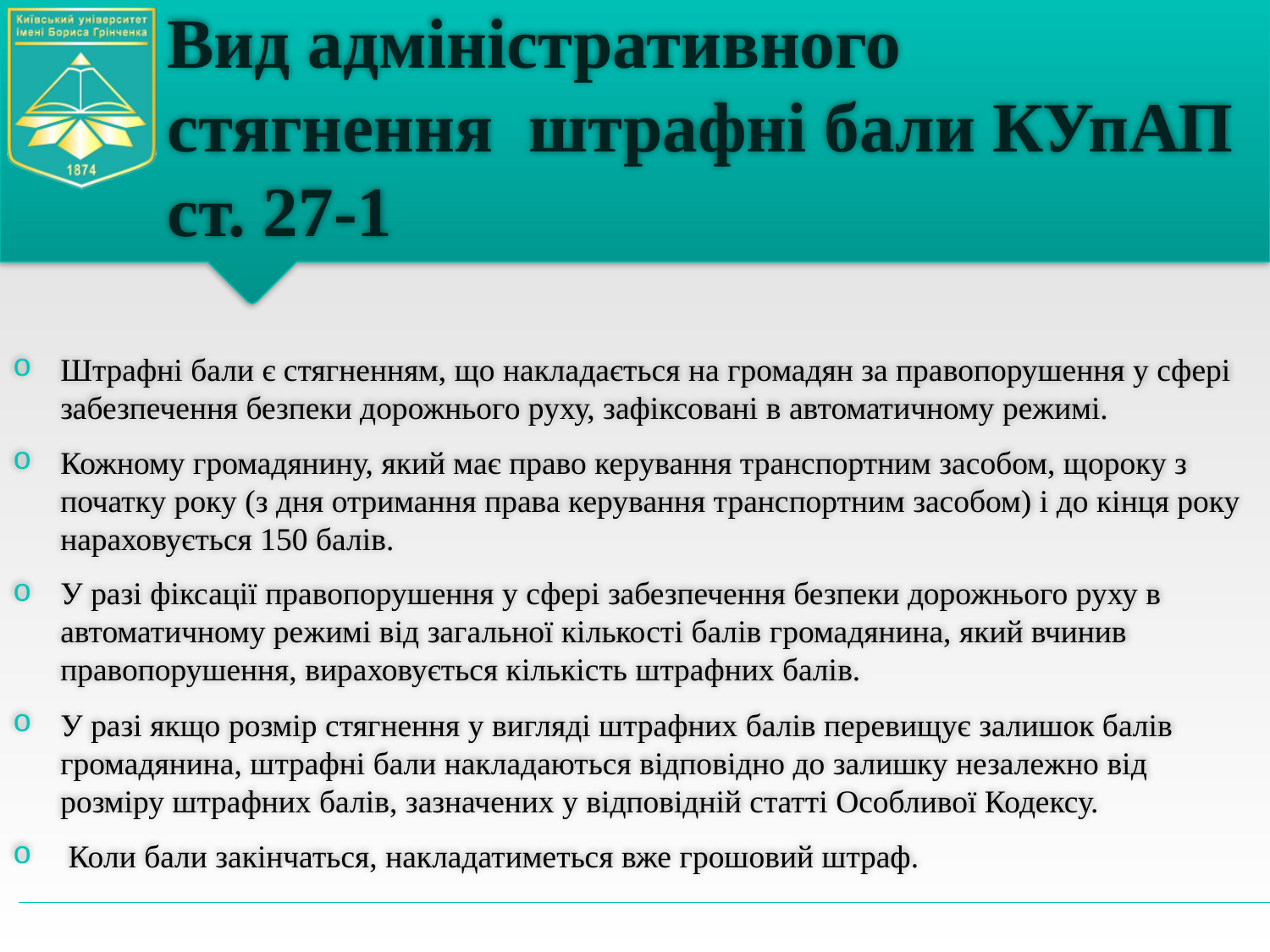

# Вид адміністративного  стягнення  штрафні бали КУпАП  ст. 27-1
Штрафні бали є стягненням, що накладається на громадян за правопорушення у сфері забезпечення безпеки дорожнього руху, зафіксовані в автоматичному режимі.
Кожному громадянину, який має право керування транспортним засобом, щороку з початку року (з дня отримання права керування транспортним засобом) і до кінця року нараховується 150 балів.
У разі фіксації правопорушення у сфері забезпечення безпеки дорожнього руху в автоматичному режимі від загальної кількості балів громадянина, який вчинив правопорушення, вираховується кількість штрафних балів.
У разі якщо розмір стягнення у вигляді штрафних балів перевищує залишок балів громадянина, штрафні бали накладаються відповідно до залишку незалежно від розміру штрафних балів, зазначених у відповідній статті Особливої Кодексу.
 Коли бали закінчаться, накладатиметься вже грошовий штраф.